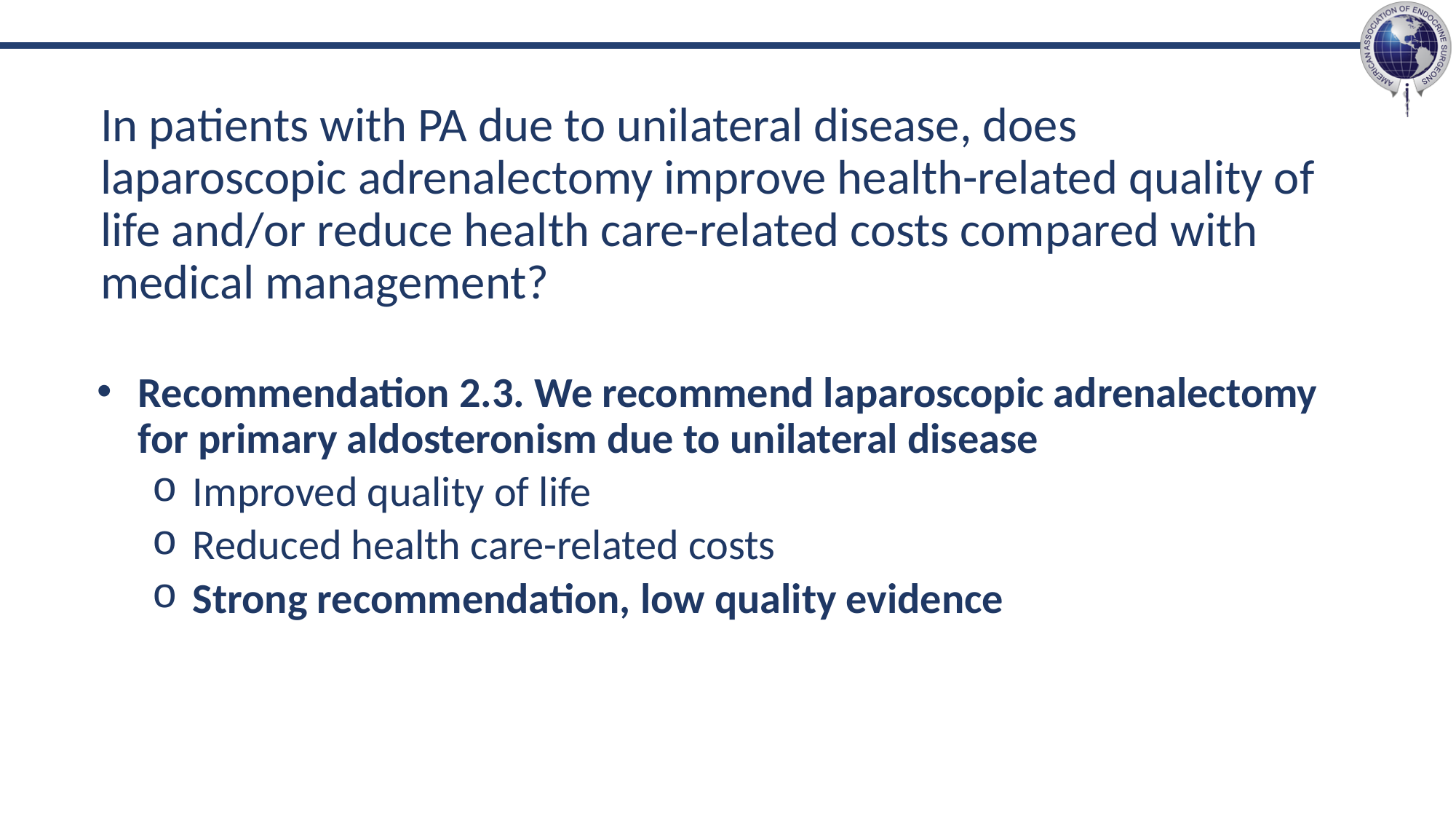

# In patients with PA due to unilateral disease, does laparoscopic adrenalectomy improve health-related quality of life and/or reduce health care-related costs compared with medical management?
Recommendation 2.3. We recommend laparoscopic adrenalectomy for primary aldosteronism due to unilateral disease
Improved quality of life
Reduced health care-related costs
Strong recommendation, low quality evidence